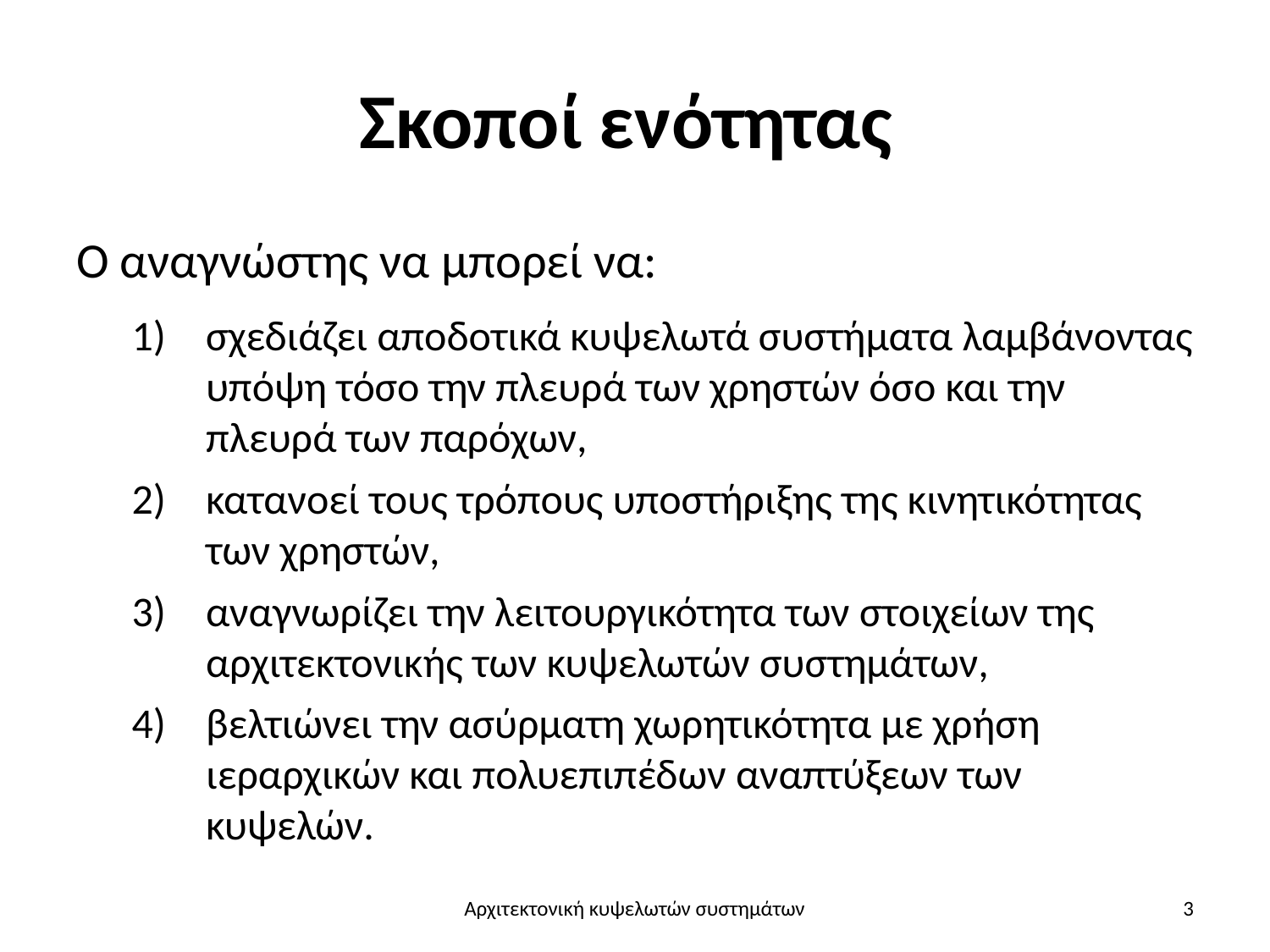

# Σκοποί ενότητας
Ο αναγνώστης να μπορεί να:
σχεδιάζει αποδοτικά κυψελωτά συστήματα λαμβάνοντας υπόψη τόσο την πλευρά των χρηστών όσο και την πλευρά των παρόχων,
κατανοεί τους τρόπους υποστήριξης της κινητικότητας των χρηστών,
αναγνωρίζει την λειτουργικότητα των στοιχείων της αρχιτεκτονικής των κυψελωτών συστημάτων,
βελτιώνει την ασύρματη χωρητικότητα με χρήση ιεραρχικών και πολυεπιπέδων αναπτύξεων των κυψελών.
Αρχιτεκτονική κυψελωτών συστημάτων
3